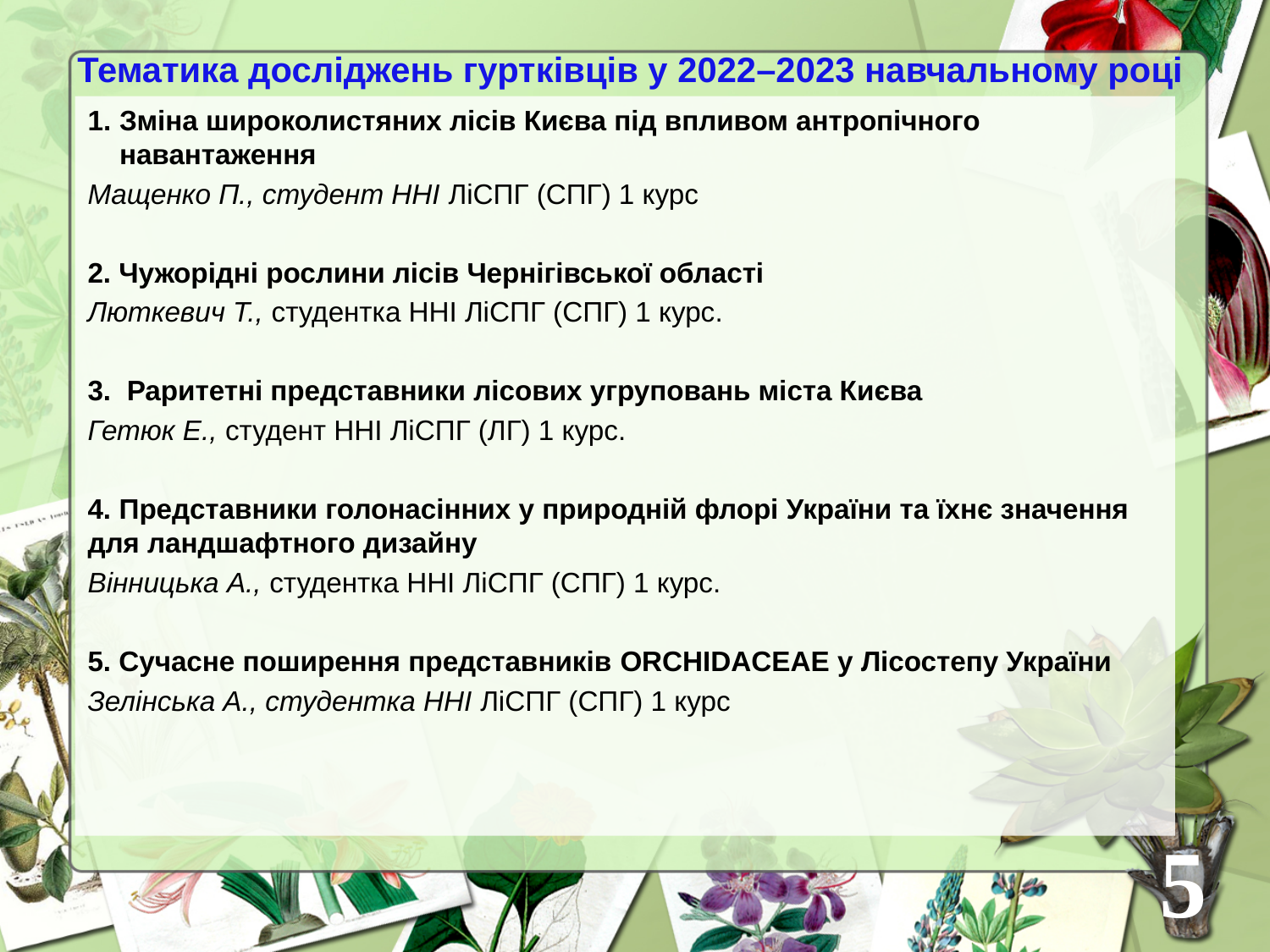

# Тематика досліджень гуртківців у 2022–2023 навчальному році
Зміна широколистяних лісів Києва під впливом антропічного навантаження
Мащенко П., студент ННІ ЛіСПГ (СПГ) 1 курс

2. Чужорідні рослини лісів Чернігівської області
Люткевич Т., студентка ННІ ЛіСПГ (СПГ) 1 курс.

3.  Раритетні представники лісових угруповань міста Києва
Гетюк Е., студент ННІ ЛіСПГ (ЛГ) 1 курс.

4. Представники голонасінних у природній флорі України та їхнє значення для ландшафтного дизайну
Вінницька А., студентка ННІ ЛіСПГ (СПГ) 1 курс.

5. Сучасне поширення представників ORCHIDACEAE у Лісостепу України
Зелінська А., студентка ННІ ЛіСПГ (СПГ) 1 курс

5